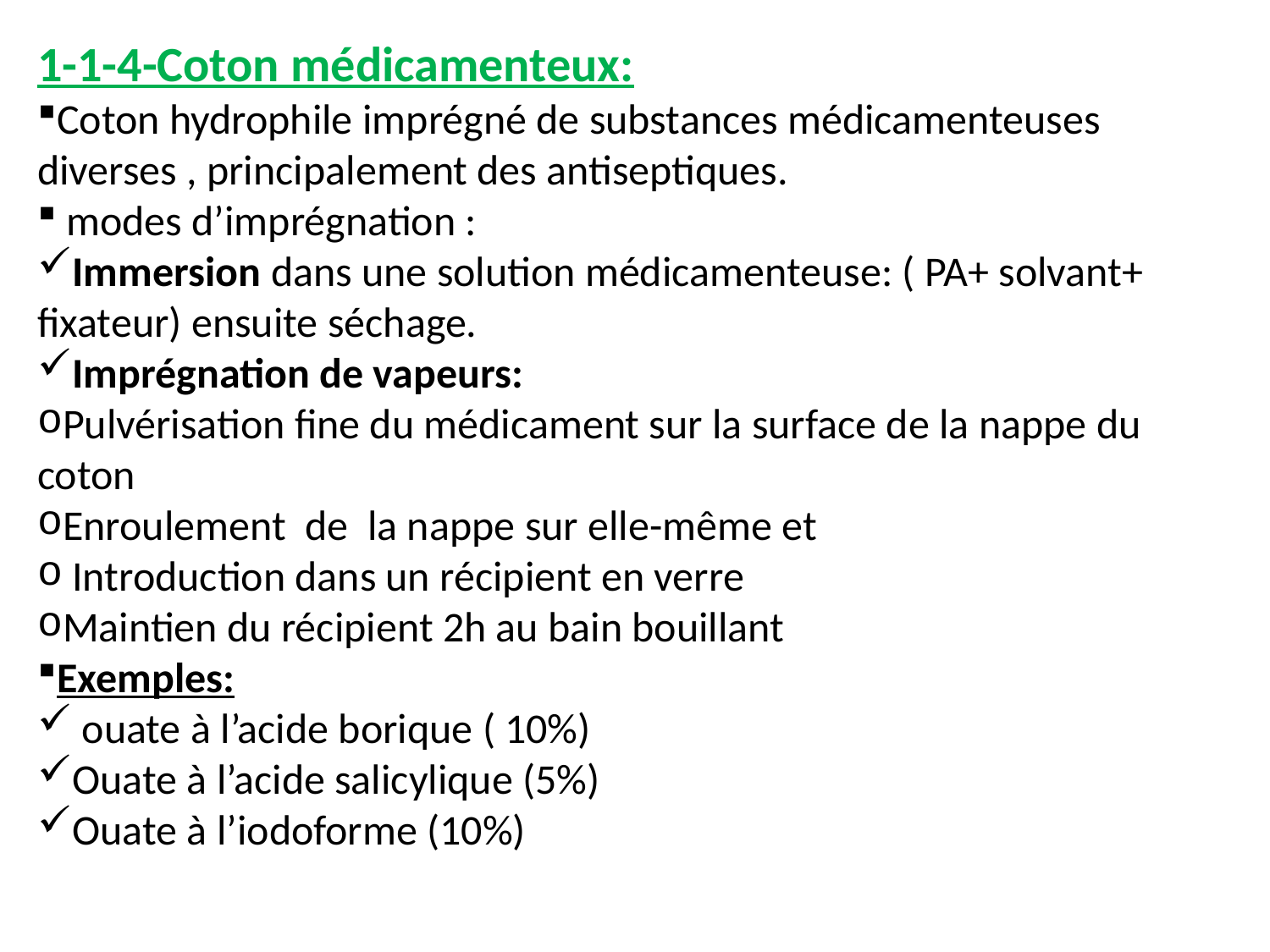

1-1-4-Coton médicamenteux:
Coton hydrophile imprégné de substances médicamenteuses diverses , principalement des antiseptiques.
 modes d’imprégnation :
Immersion dans une solution médicamenteuse: ( PA+ solvant+ fixateur) ensuite séchage.
Imprégnation de vapeurs:
Pulvérisation fine du médicament sur la surface de la nappe du coton
Enroulement  de  la nappe sur elle-même et
 Introduction dans un récipient en verre
Maintien du récipient 2h au bain bouillant
Exemples:
 ouate à l’acide borique ( 10%)
Ouate à l’acide salicylique (5%)
Ouate à l’iodoforme (10%)